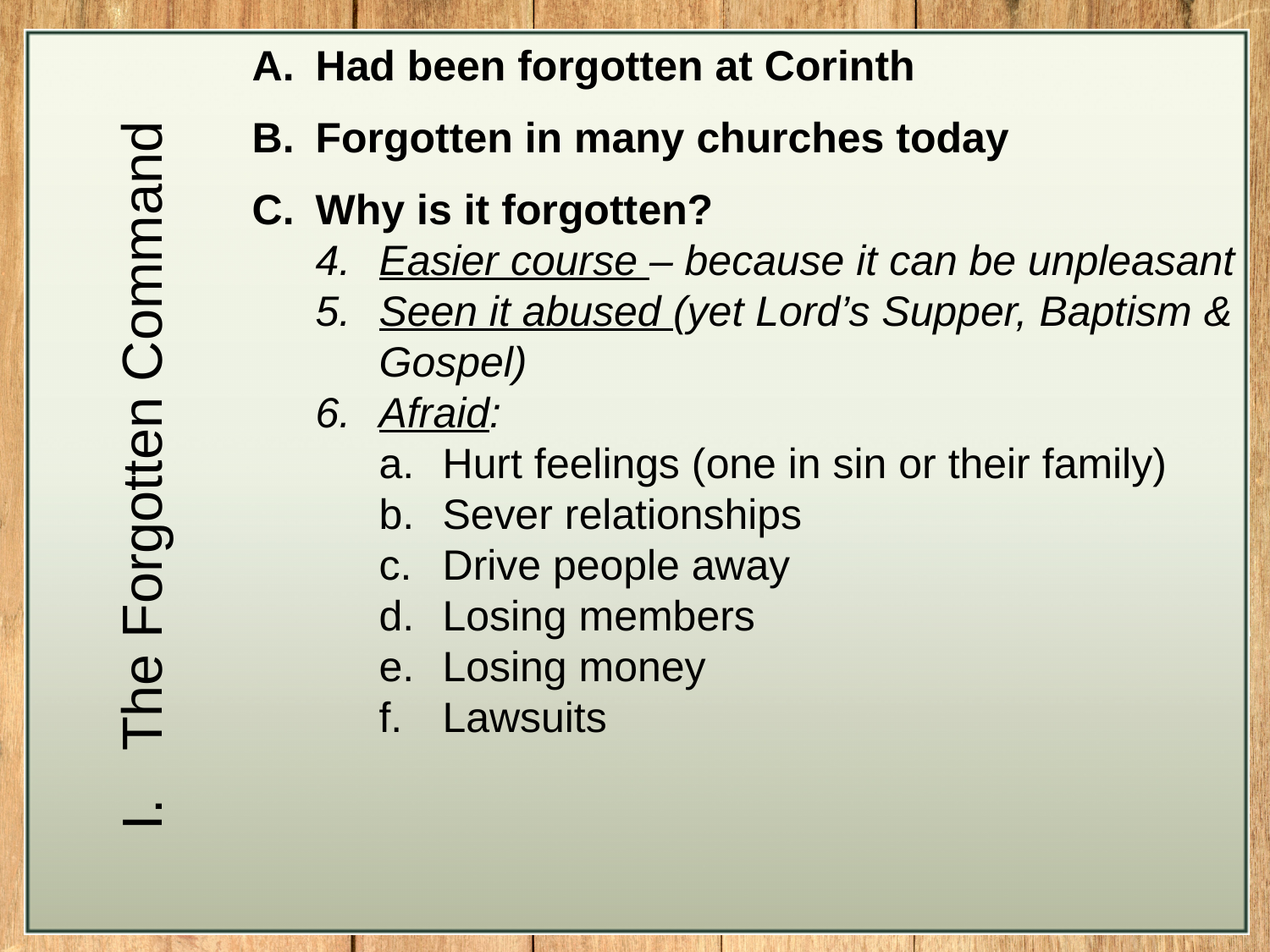

Had been forgotten at Corinth

Forgotten in many churches today

Why is it forgotten?
Easier course – because it can be unpleasant
Seen it abused (yet Lord’s Supper, Baptism & Gospel)
Afraid:
Hurt feelings (one in sin or their family)
Sever relationships
Drive people away
Losing members
Losing money
Lawsuits
The Forgotten Command